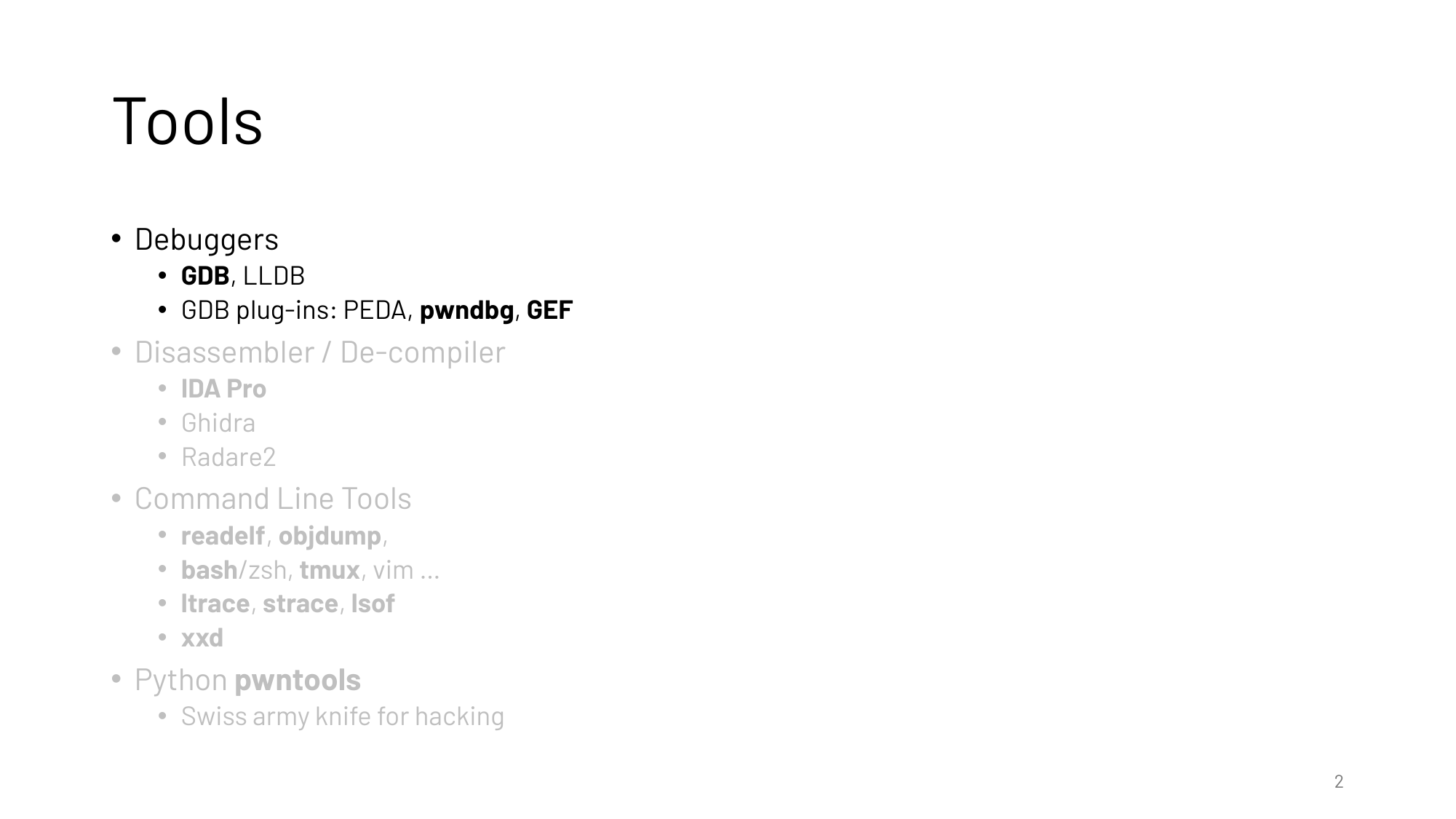

# Tools
Debuggers
GDB, LLDB
GDB plug-ins: PEDA, pwndbg, GEF
Disassembler / De-compiler
IDA Pro
Ghidra
Radare2
Command Line Tools
readelf, objdump,
bash/zsh, tmux, vim …
ltrace, strace, lsof
xxd
Python pwntools
Swiss army knife for hacking
2